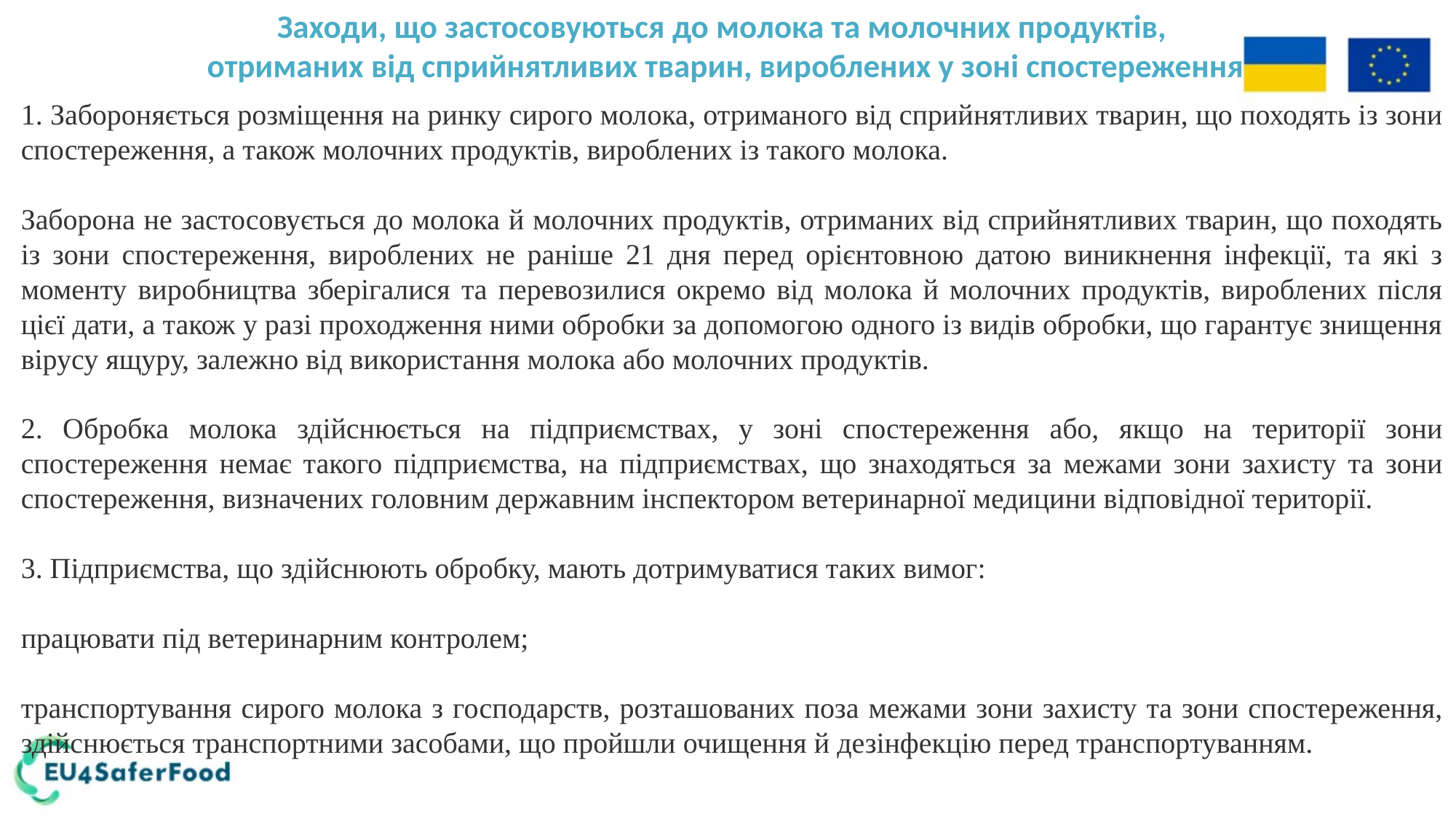

Заходи, що застосовуються до молока та молочних продуктів,
 отриманих від сприйнятливих тварин, вироблених у зоні спостереження
1. Забороняється розміщення на ринку сирого молока, отриманого від сприйнятливих тварин, що походять із зони спостереження, а також молочних продуктів, вироблених із такого молока.

Заборона не застосовується до молока й молочних продуктів, отриманих від сприйнятливих тварин, що походять із зони спостереження, вироблених не раніше 21 дня перед орієнтовною датою виникнення інфекції, та які з моменту виробництва зберігалися та перевозилися окремо від молока й молочних продуктів, вироблених після цієї дати, а також у разі проходження ними обробки за допомогою одного із видів обробки, що гарантує знищення вірусу ящуру, залежно від використання молока або молочних продуктів.

2. Обробка молока здійснюється на підприємствах, у зоні спостереження або, якщо на території зони спостереження немає такого підприємства, на підприємствах, що знаходяться за межами зони захисту та зони спостереження, визначених головним державним інспектором ветеринарної медицини відповідної території.

3. Підприємства, що здійснюють обробку, мають дотримуватися таких вимог:

працювати під ветеринарним контролем;

транспортування сирого молока з господарств, розташованих поза межами зони захисту та зони спостереження, здійснюється транспортними засобами, що пройшли очищення й дезінфекцію перед транспортуванням.